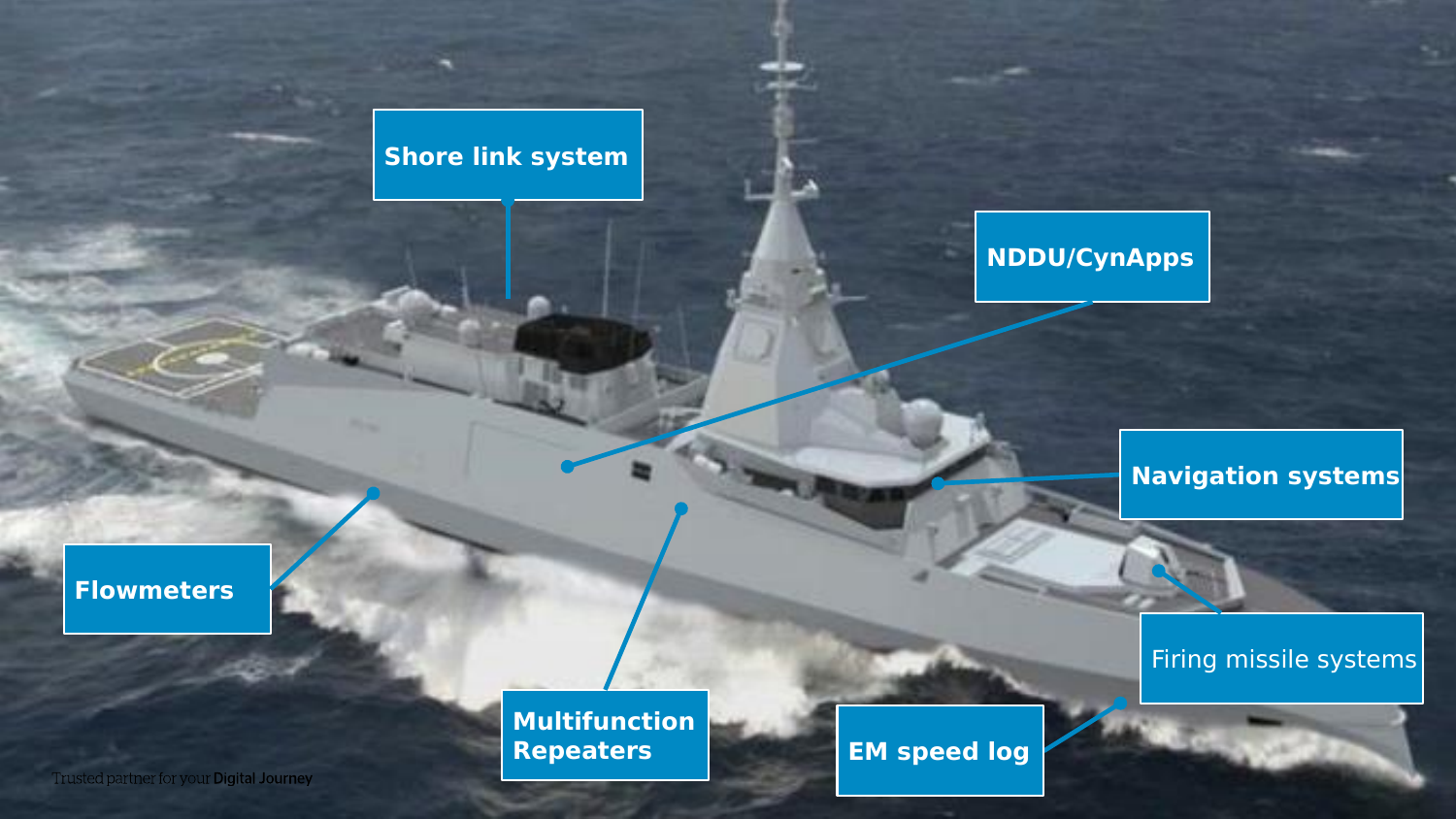

Shore link system
NDDU/CynApps
Navigation systems
Flowmeters
Firing missile systems
Multifunction
Repeaters
EM speed log